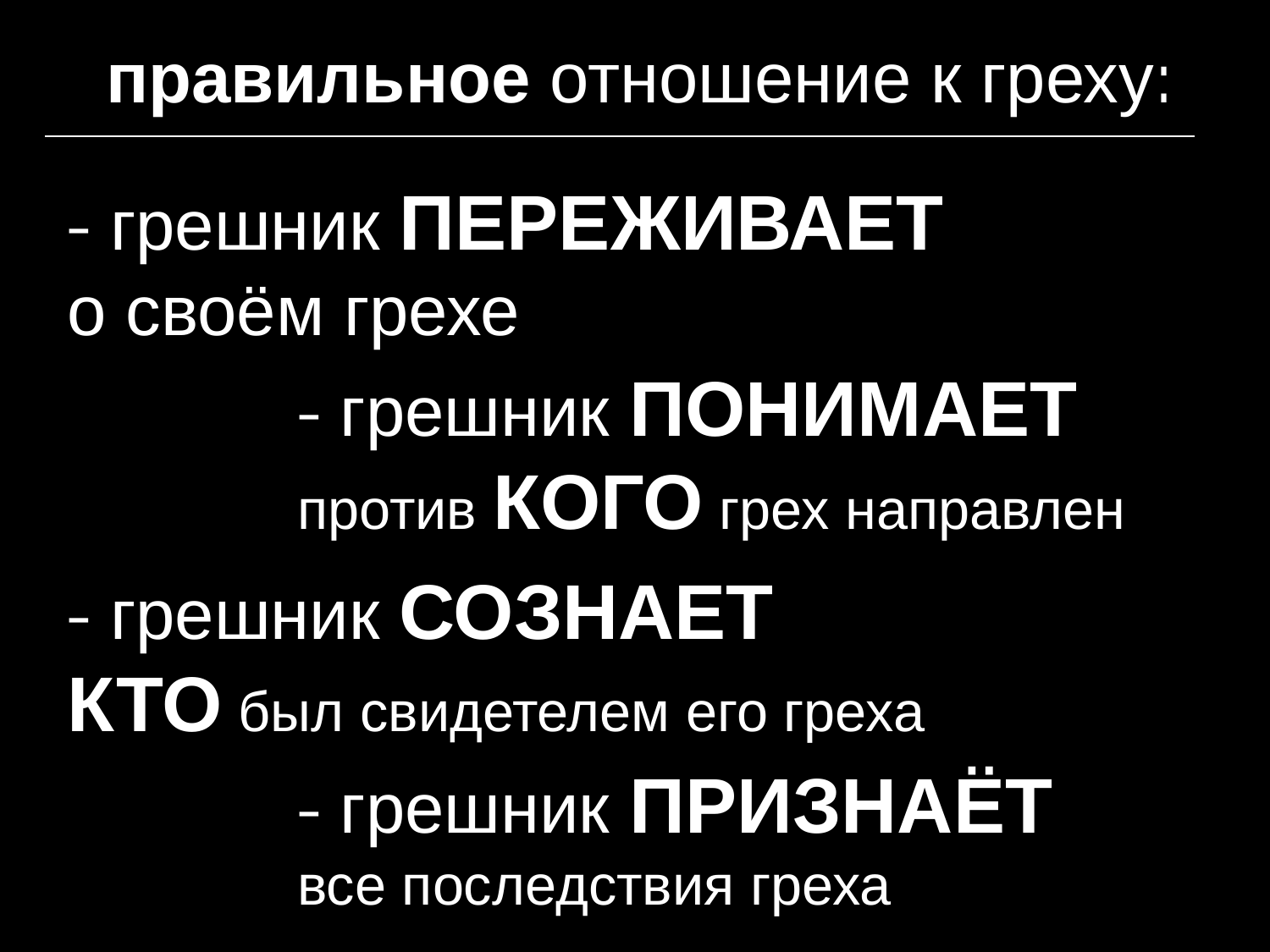

правильное отношение к греху:
- грешник ПЕРЕЖИВАЕТ
о своём грехе
- грешник ПОНИМАЕТ
против КОГО грех направлен
- грешник СОЗНАЕТ
КТО был свидетелем его греха
- грешник ПРИЗНАЁТ
все последствия греха